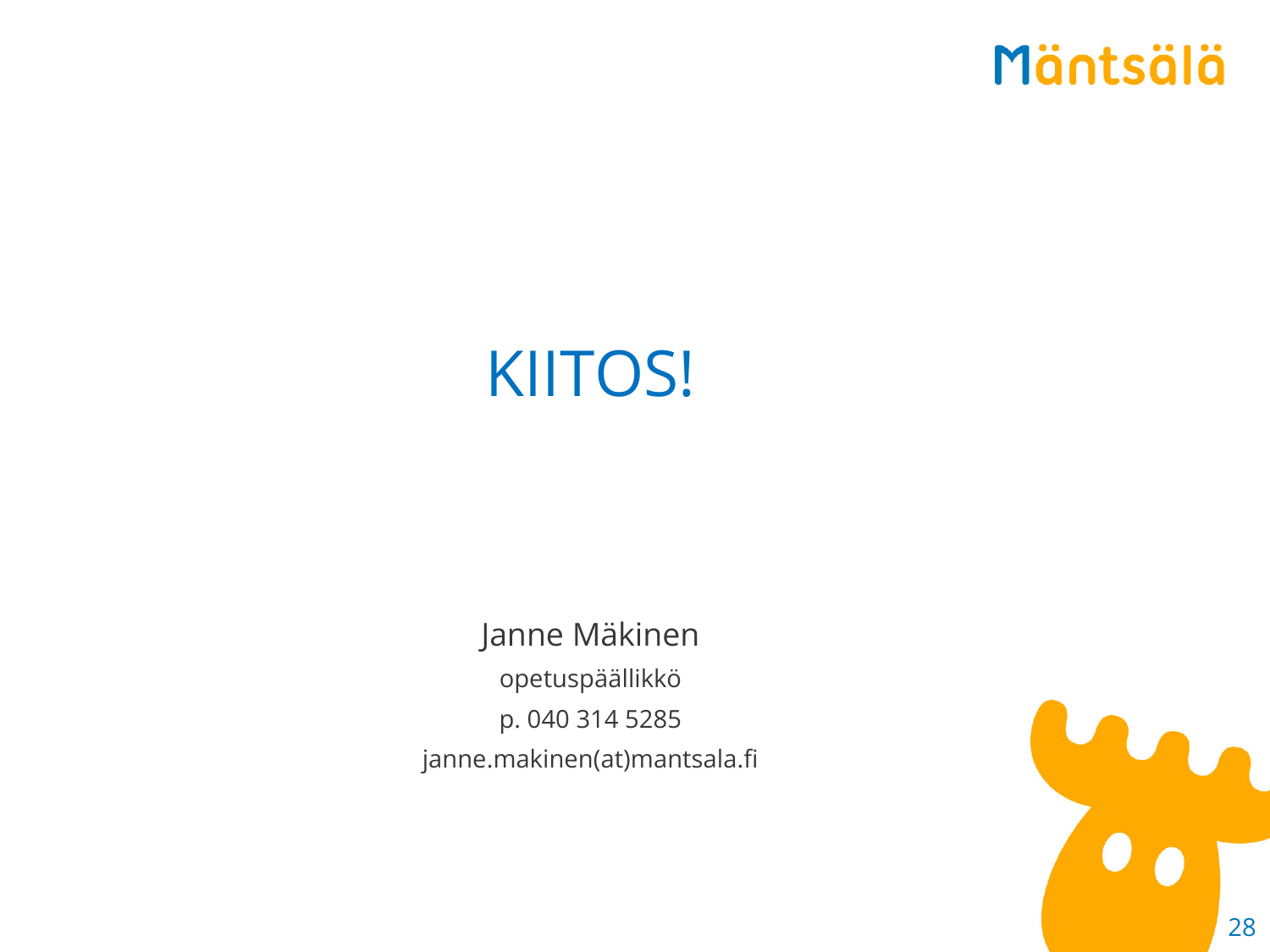

KIITOS!

Janne Mäkinen
opetuspäällikkö
p. 040 314 5285
janne.makinen(at)mantsala.fi